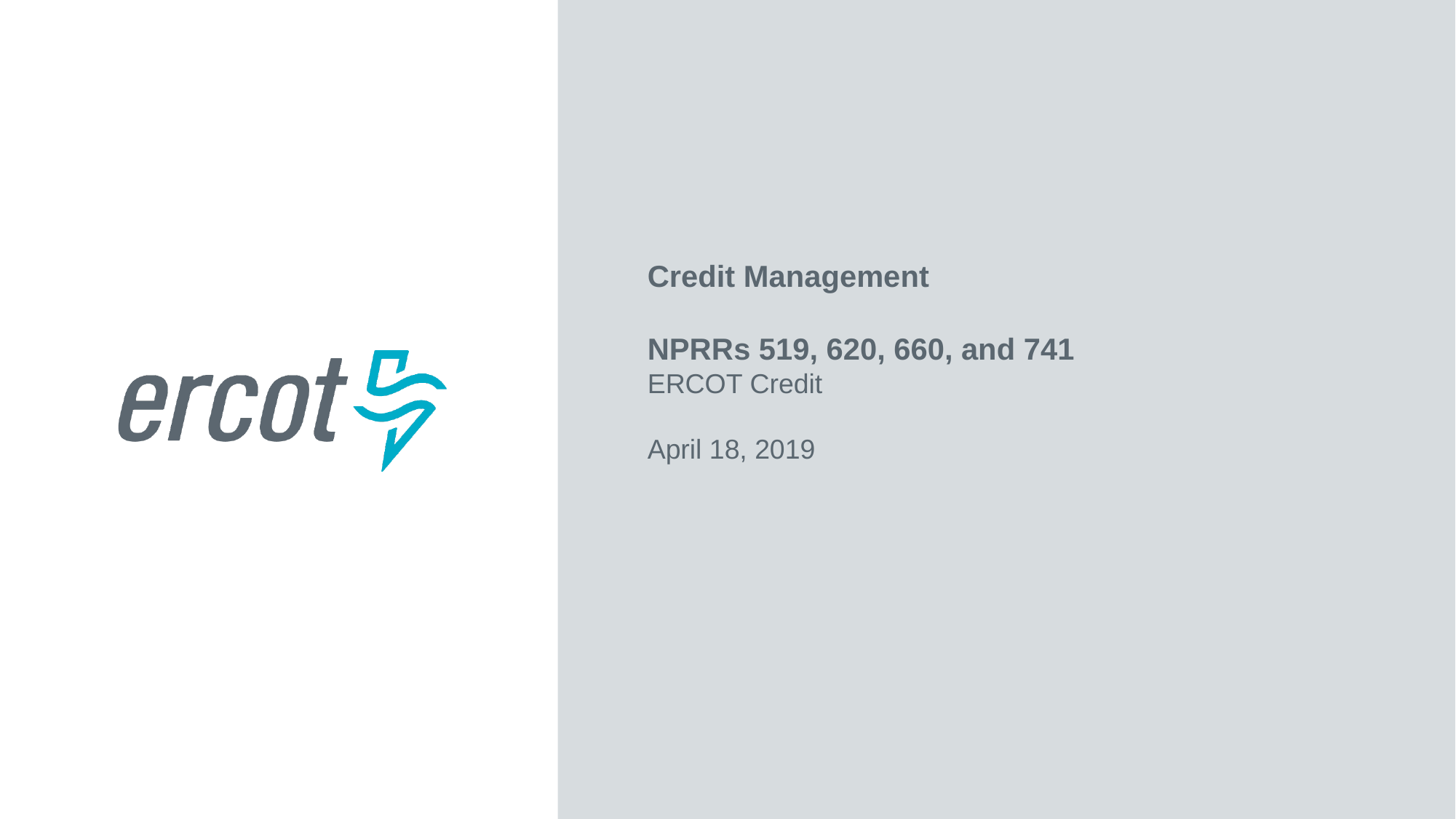

Credit Management

NPRRs 519, 620, 660, and 741
ERCOT Credit

April 18, 2019